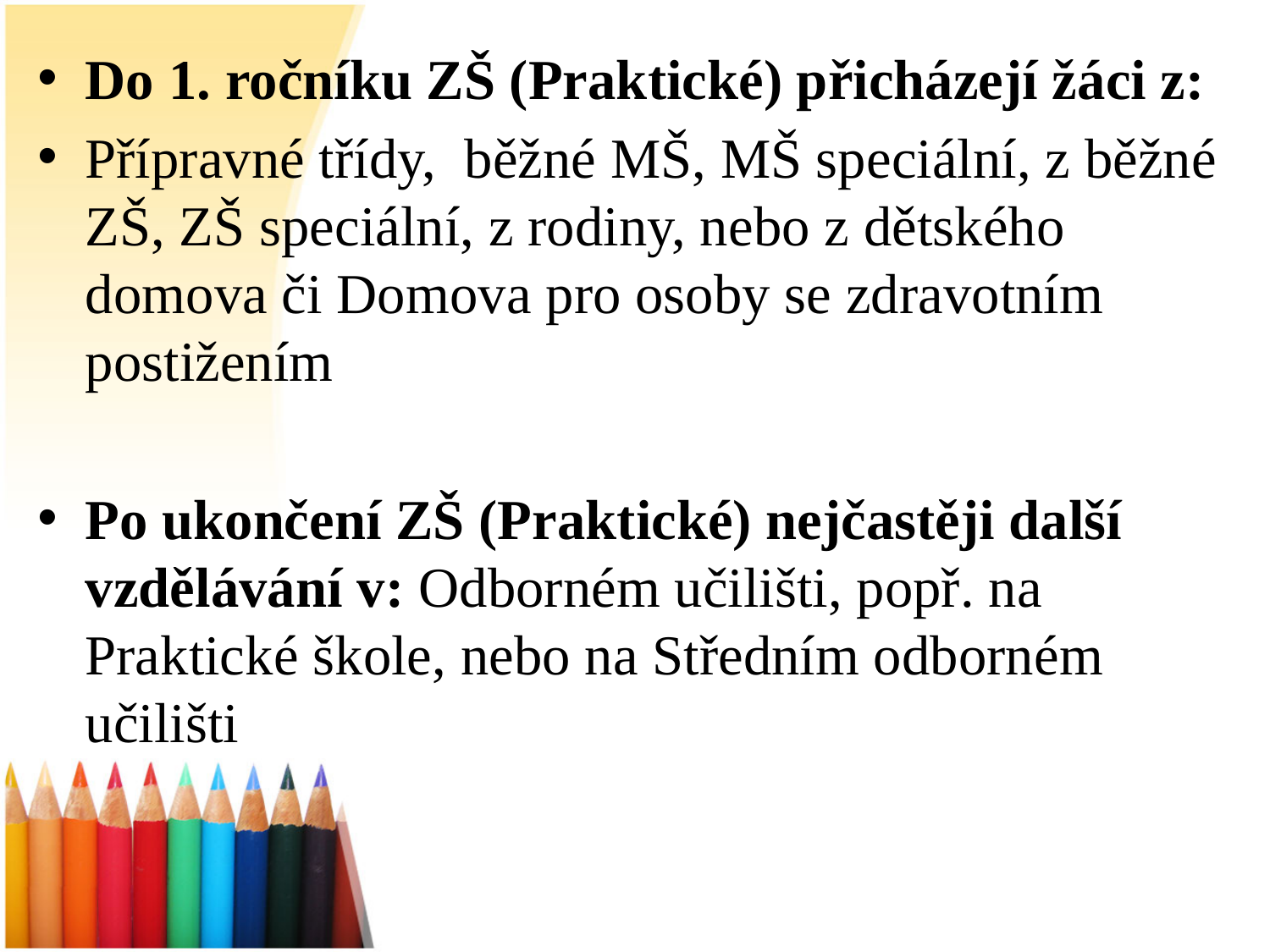

#
Do 1. ročníku ZŠ (Praktické) přicházejí žáci z:
Přípravné třídy,  běžné MŠ, MŠ speciální, z běžné ZŠ, ZŠ speciální, z rodiny, nebo z dětského domova či Domova pro osoby se zdravotním postižením

Po ukončení ZŠ (Praktické) nejčastěji další vzdělávání v: Odborném učilišti, popř. na Praktické škole, nebo na Středním odborném učilišti